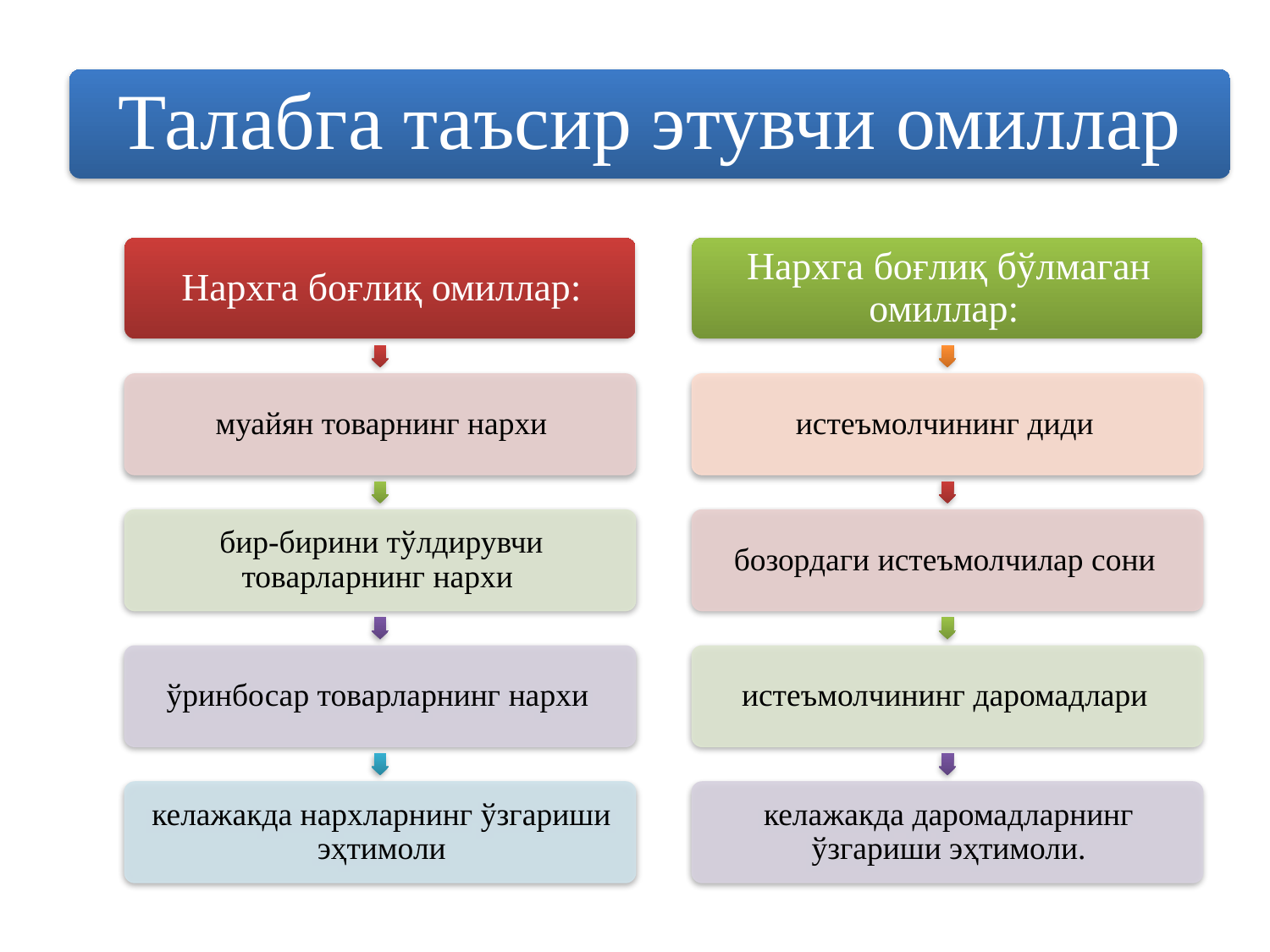

Талабга таъсир этувчи омиллар
Нархга боғлиқ омиллар:
муайян товарнинг нархи
бир-бирини тўлдирувчи товарларнинг нархи
ўринбосар товарларнинг нархи
келажакда нархларнинг ўзгариши эҳтимоли
Нархга боғлиқ бўлмаган омиллар:
истеъмолчининг диди
бозордаги истеъмолчилар сони
истеъмолчининг даромадлари
келажакда даромадларнинг ўзгариши эҳтимоли.